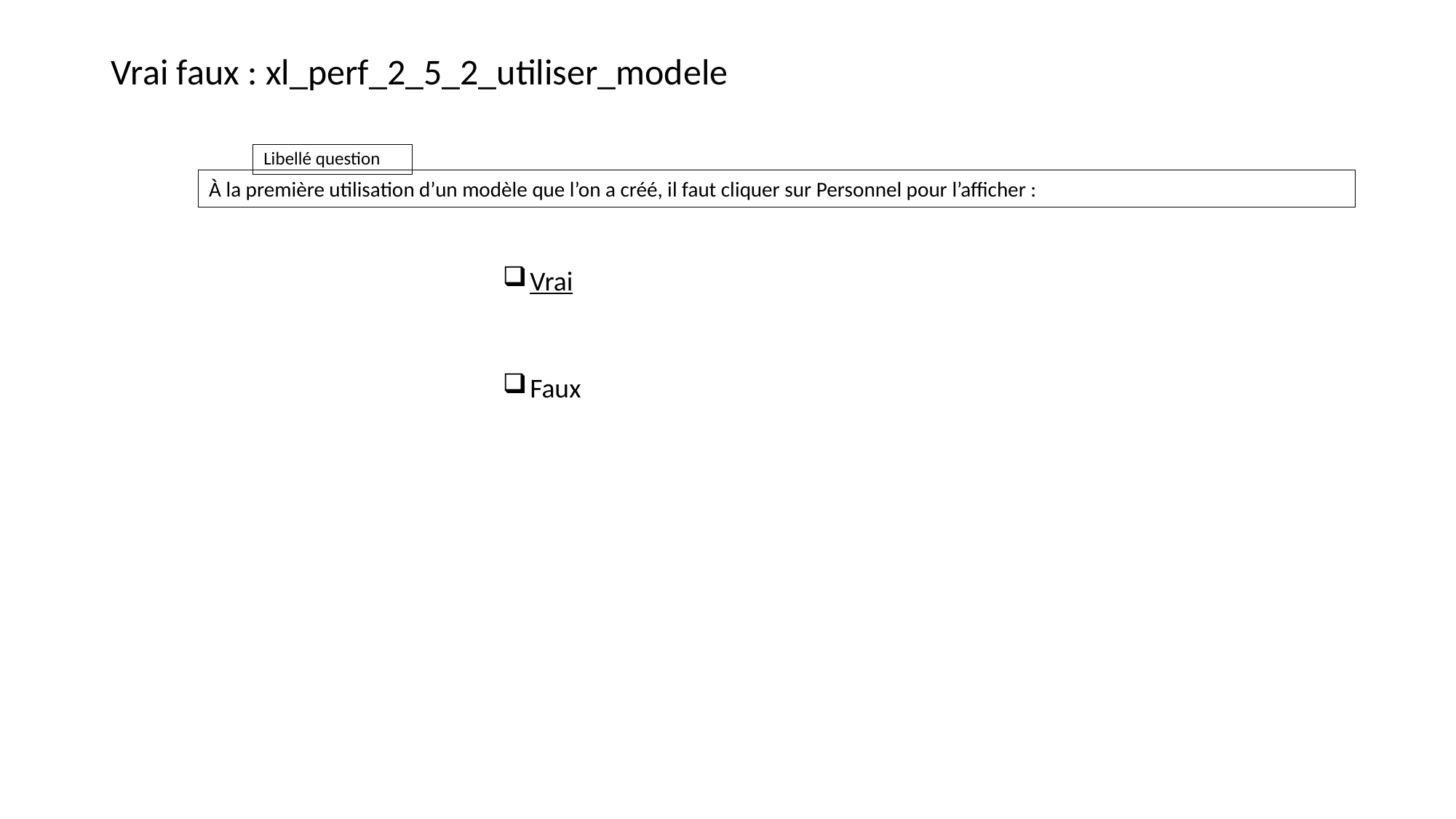

# Vrai faux : xl_perf_2_5_2_utiliser_modele
À la première utilisation d’un modèle que l’on a créé, il faut cliquer sur Personnel pour l’afficher :
Vrai
Faux